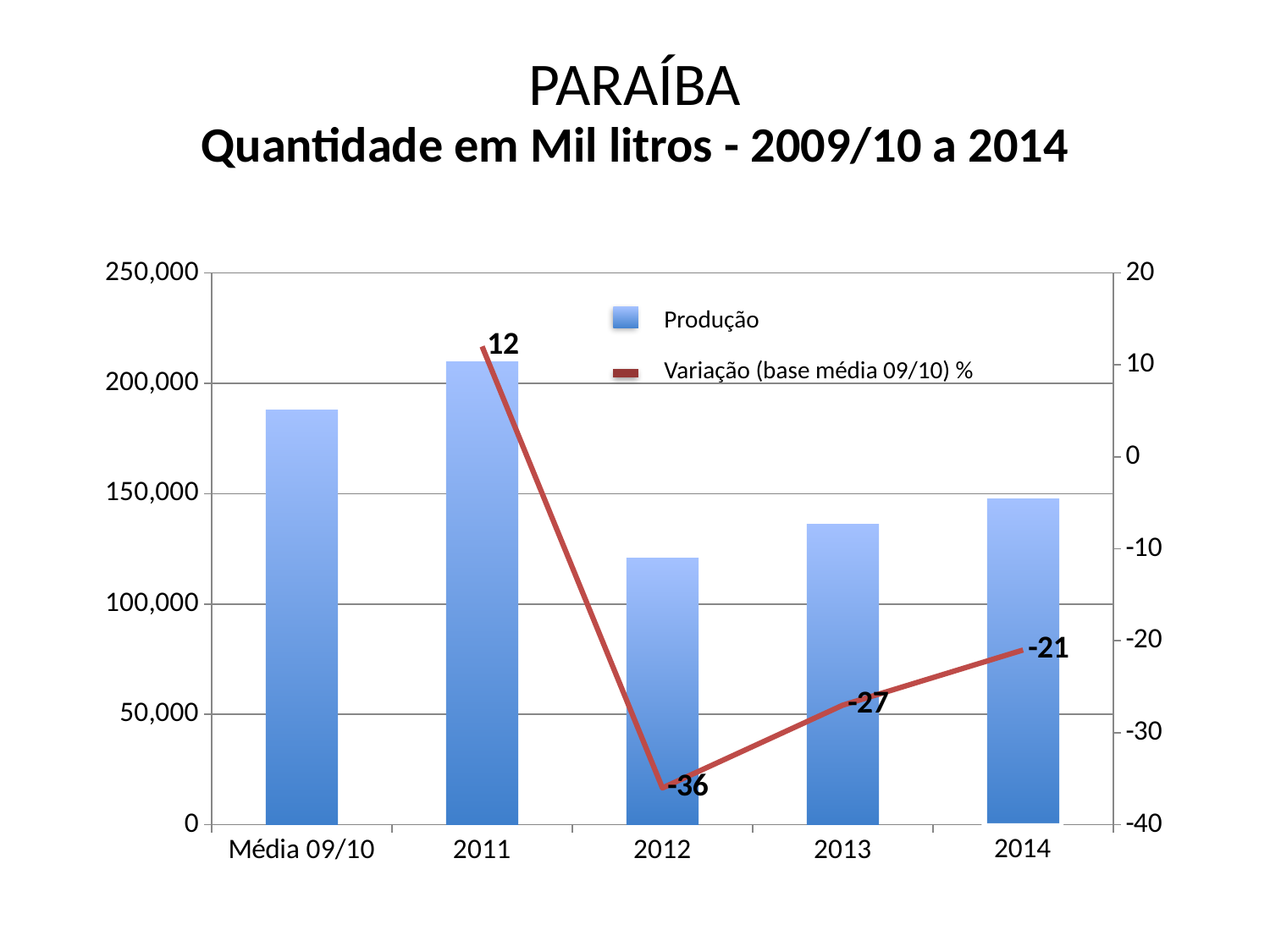

# PARAÍBA
Quantidade em Mil litros - 2009/10 a 2014

### Chart

| Category |  |  |
|---|---|---|
| Média 09/10 | 187772.0 | None |
| 2011 | 209749.0 | 12.0 |
| 2012 | 120929.0 | -36.0 |
| 2013 | 136326.0 | -27.0 |
| 2014* | 147703.0 | -21.0 |
Produção

Variação (base média 09/10) %

2014